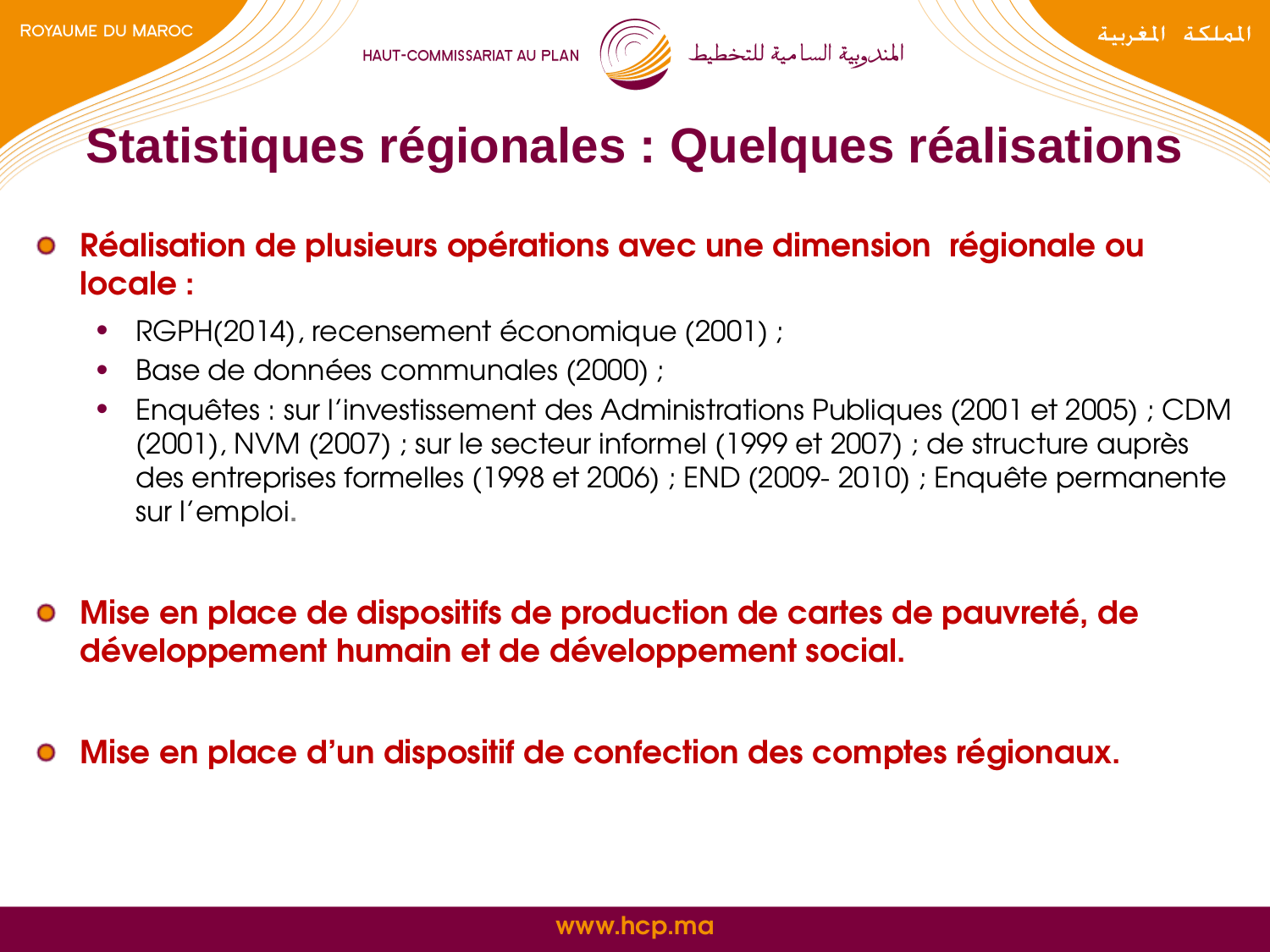

# Statistiques régionales : Quelques réalisations
Réalisation de plusieurs opérations avec une dimension  régionale ou locale :
RGPH(2014), recensement économique (2001) ;
Base de données communales (2000) ;
Enquêtes : sur l’investissement des Administrations Publiques (2001 et 2005) ; CDM (2001), NVM (2007) ; sur le secteur informel (1999 et 2007) ; de structure auprès des entreprises formelles (1998 et 2006) ; END (2009- 2010) ; Enquête permanente sur l’emploi.

Mise en place de dispositifs de production de cartes de pauvreté, de développement humain et de développement social.

Mise en place d’un dispositif de confection des comptes régionaux.